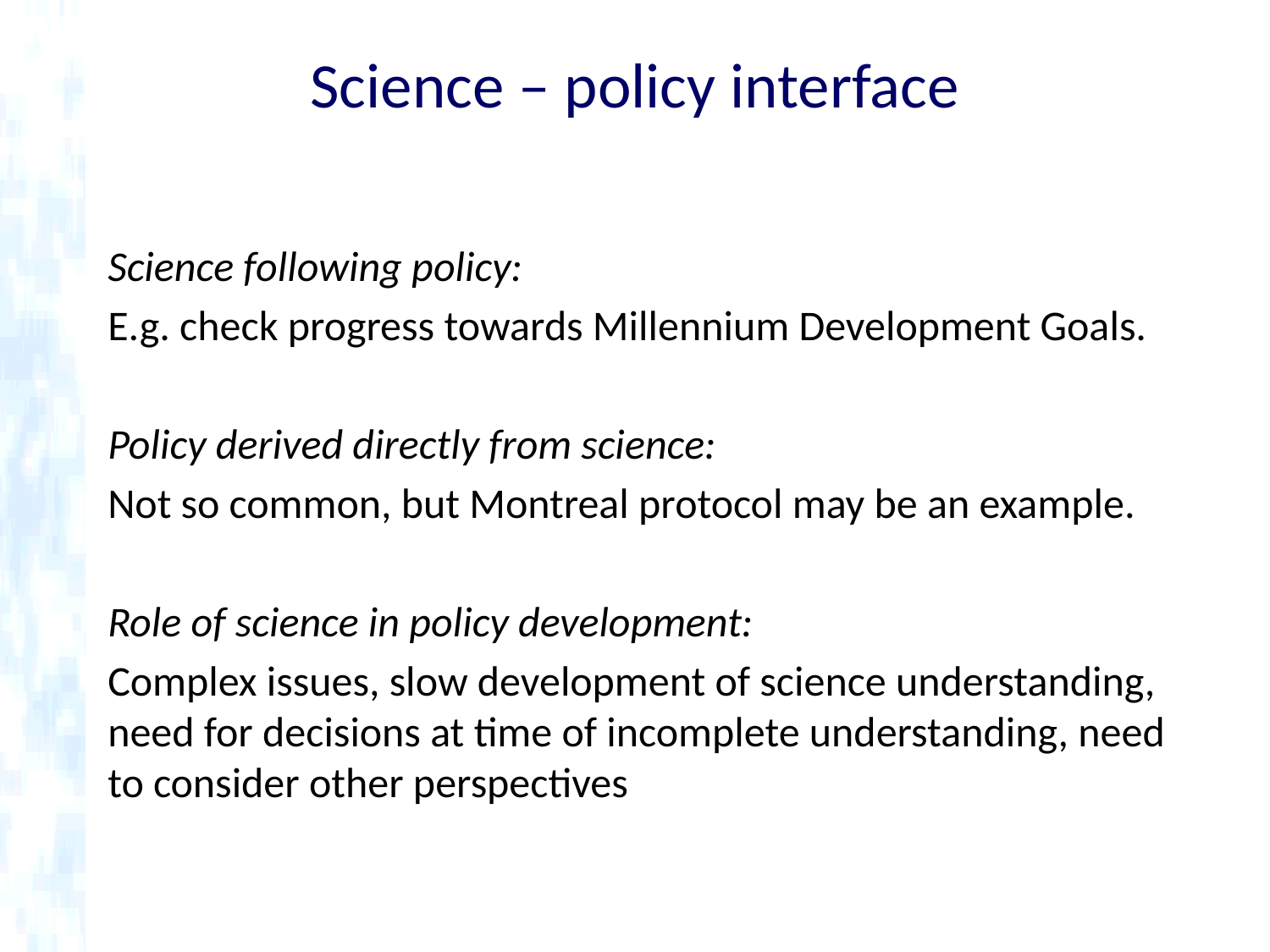

# Science – policy interface
Science following policy:
E.g. check progress towards Millennium Development Goals.

Policy derived directly from science:
Not so common, but Montreal protocol may be an example.

Role of science in policy development:
Complex issues, slow development of science understanding, need for decisions at time of incomplete understanding, need to consider other perspectives